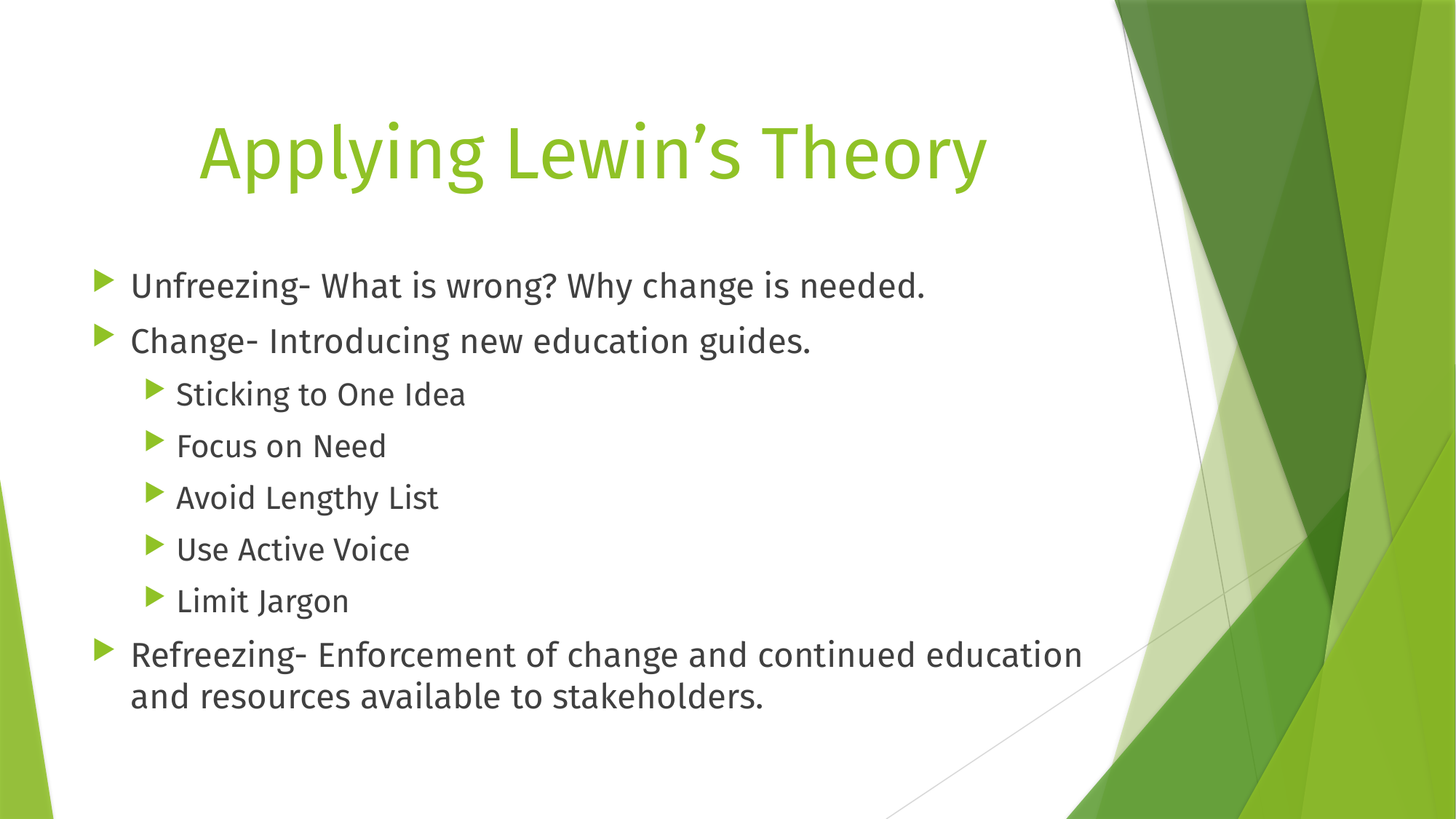

# Applying Lewin’s Theory
Unfreezing- What is wrong? Why change is needed.
Change- Introducing new education guides.
Sticking to One Idea
Focus on Need
Avoid Lengthy List
Use Active Voice
Limit Jargon
Refreezing- Enforcement of change and continued education and resources available to stakeholders.